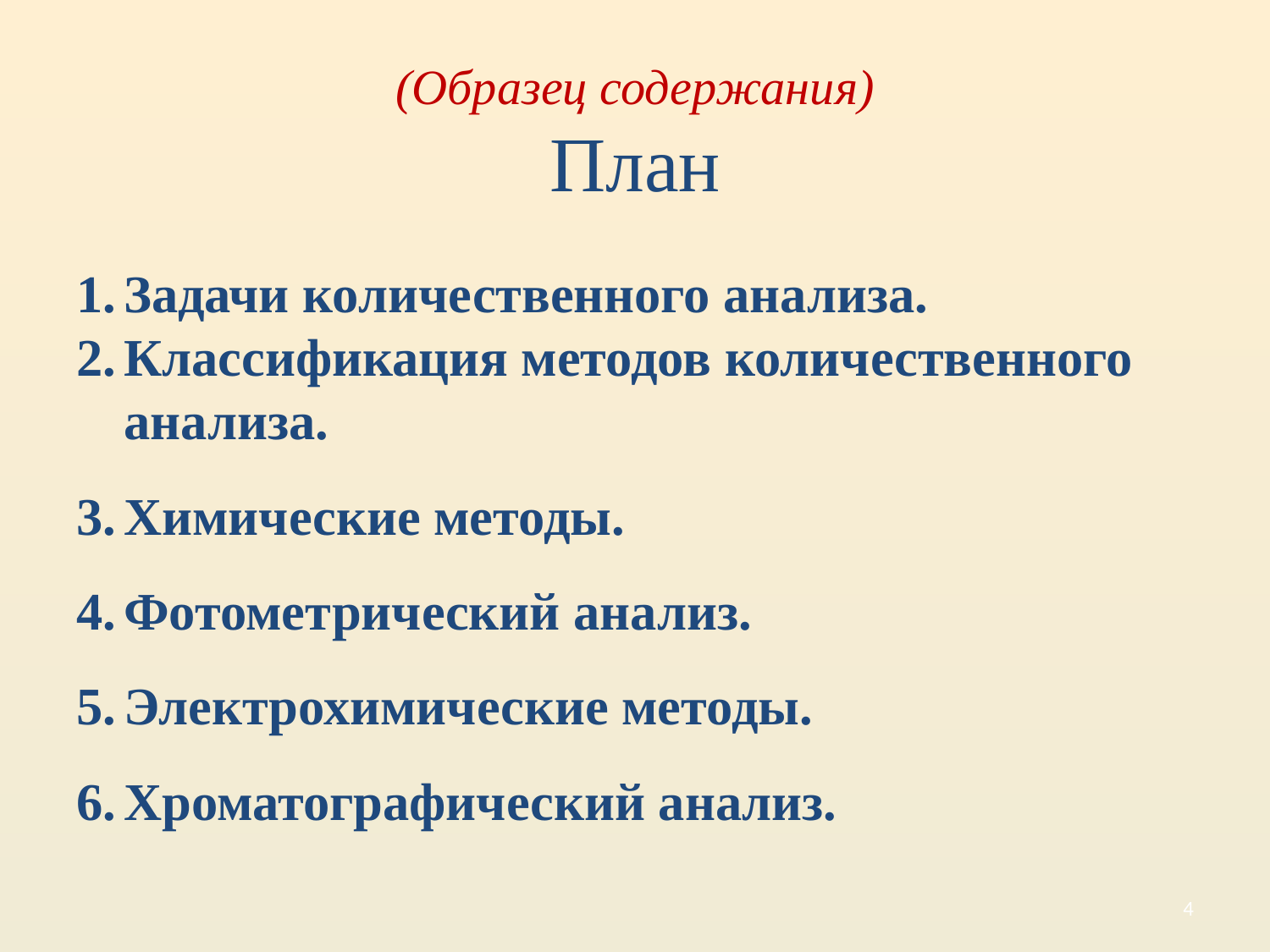

# (Образец содержания) План
Задачи количественного анализа.
Классификация методов количественного анализа.
Химические методы.
Фотометрический анализ.
Электрохимические методы.
Хроматографический анализ.

4